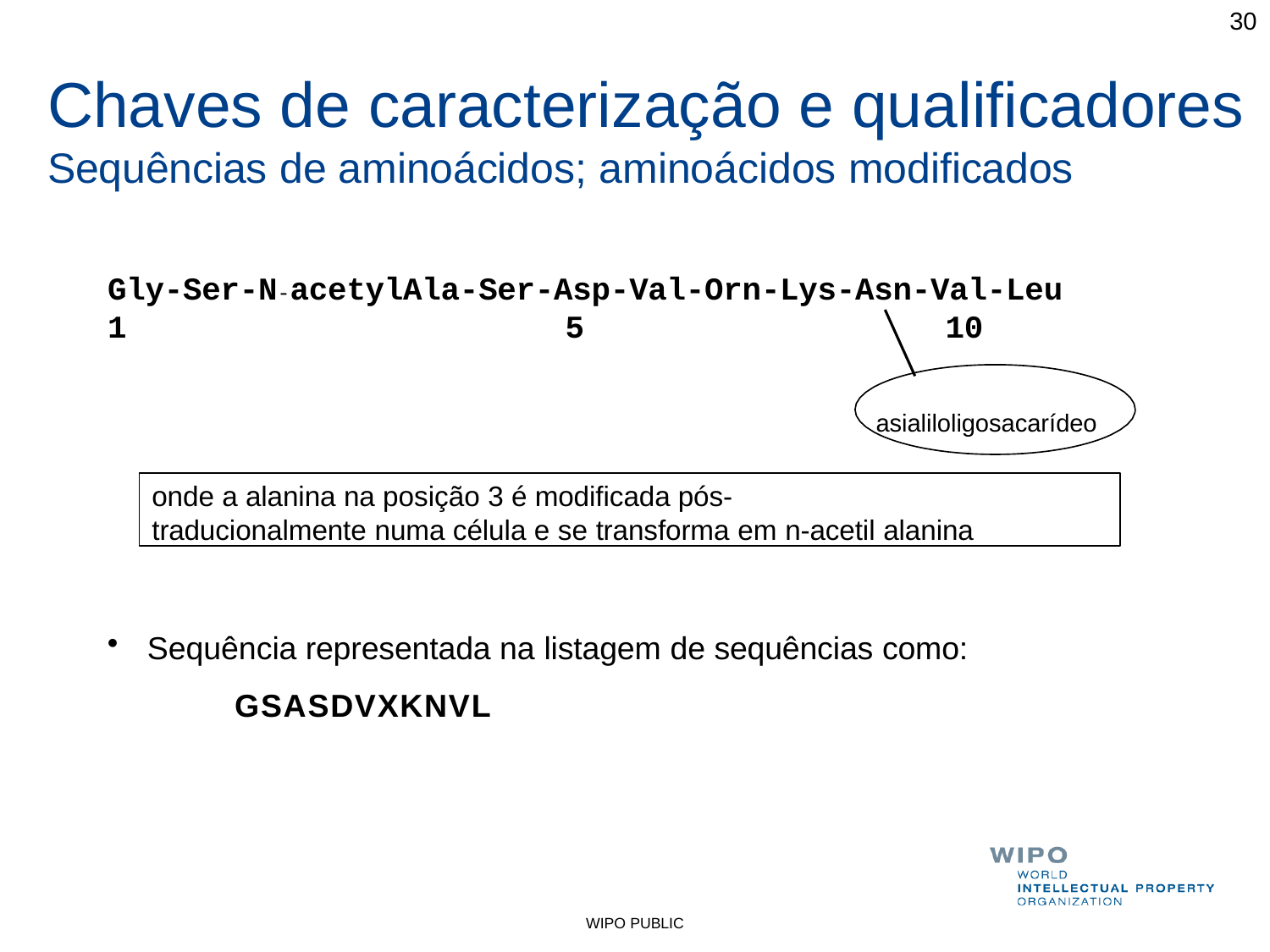

30
# Chaves de caracterização e qualificadores
Sequências de aminoácidos; aminoácidos modificados
Gly-Ser-N-acetylAla-Ser-Asp-Val-Orn-Lys-Asn-Val-Leu
1	5	10

asialiloligosacarídeo

onde a alanina na posição 3 é modificada pós-
traducionalmente numa célula e se transforma em n-acetil alanina
Sequência representada na listagem de sequências como:
GSASDVXKNVL
WIPO PUBLIC